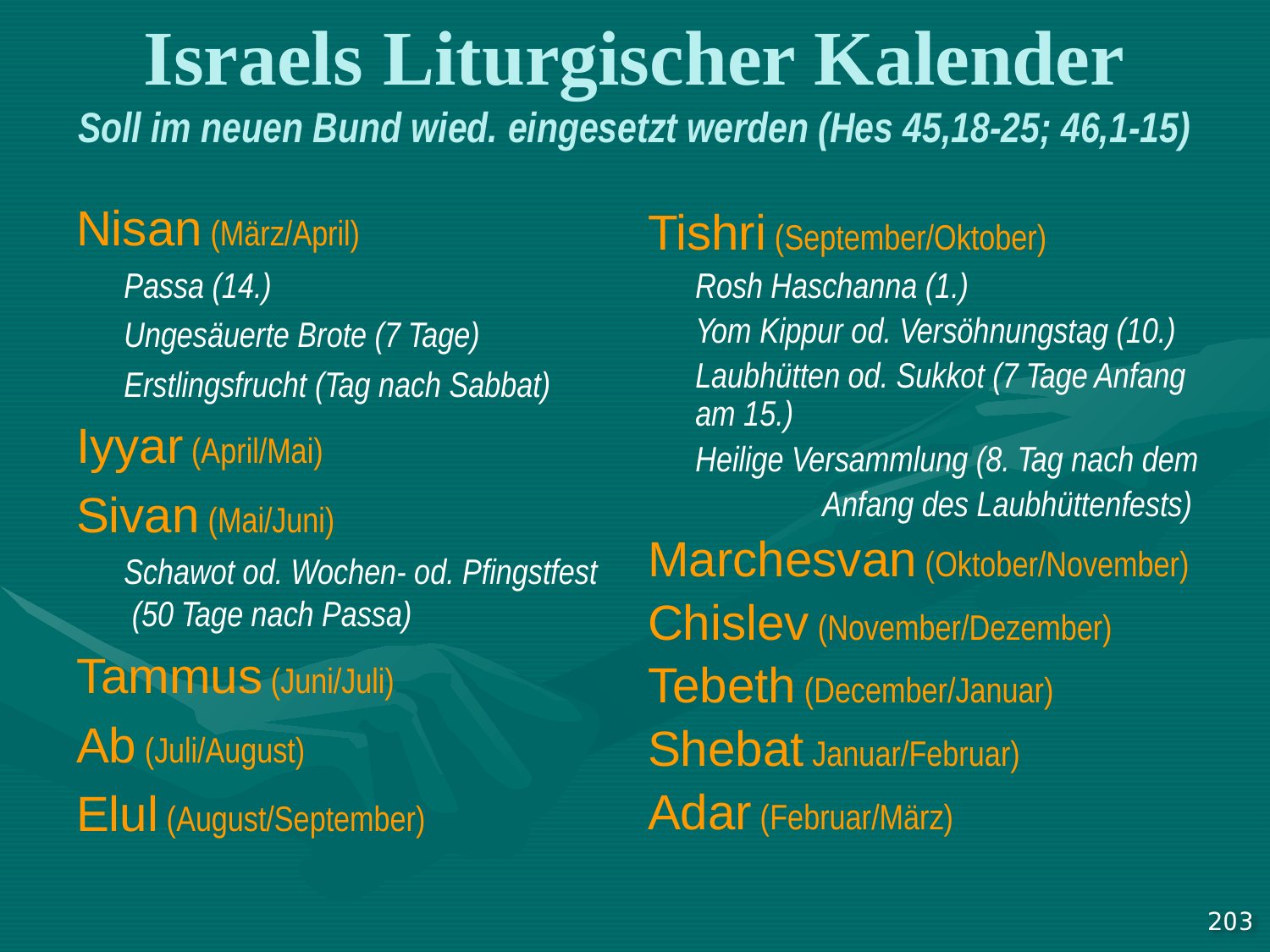

# Israels Liturgischer Kalender Soll im neuen Bund wied. eingesetzt werden (Hes 45,18-25; 46,1-15)
Nisan (März/April)
	Passa (14.)
	Ungesäuerte Brote (7 Tage)
	Erstlingsfrucht (Tag nach Sabbat)
Iyyar (April/Mai)
Sivan (Mai/Juni)
	Schawot od. Wochen- od. Pfingstfest
 (50 Tage nach Passa)
Tammus (Juni/Juli)
Ab (Juli/August)
Elul (August/September)
Tishri (September/Oktober)
	Rosh Haschanna (1.)
	Yom Kippur od. Versöhnungstag (10.)
	Laubhütten od. Sukkot (7 Tage Anfang am 15.)
	Heilige Versammlung (8. Tag nach dem
		Anfang des Laubhüttenfests)
Marchesvan (Oktober/November)
Chislev (November/Dezember)
Tebeth (December/Januar)
Shebat Januar/Februar)
Adar (Februar/März)

203